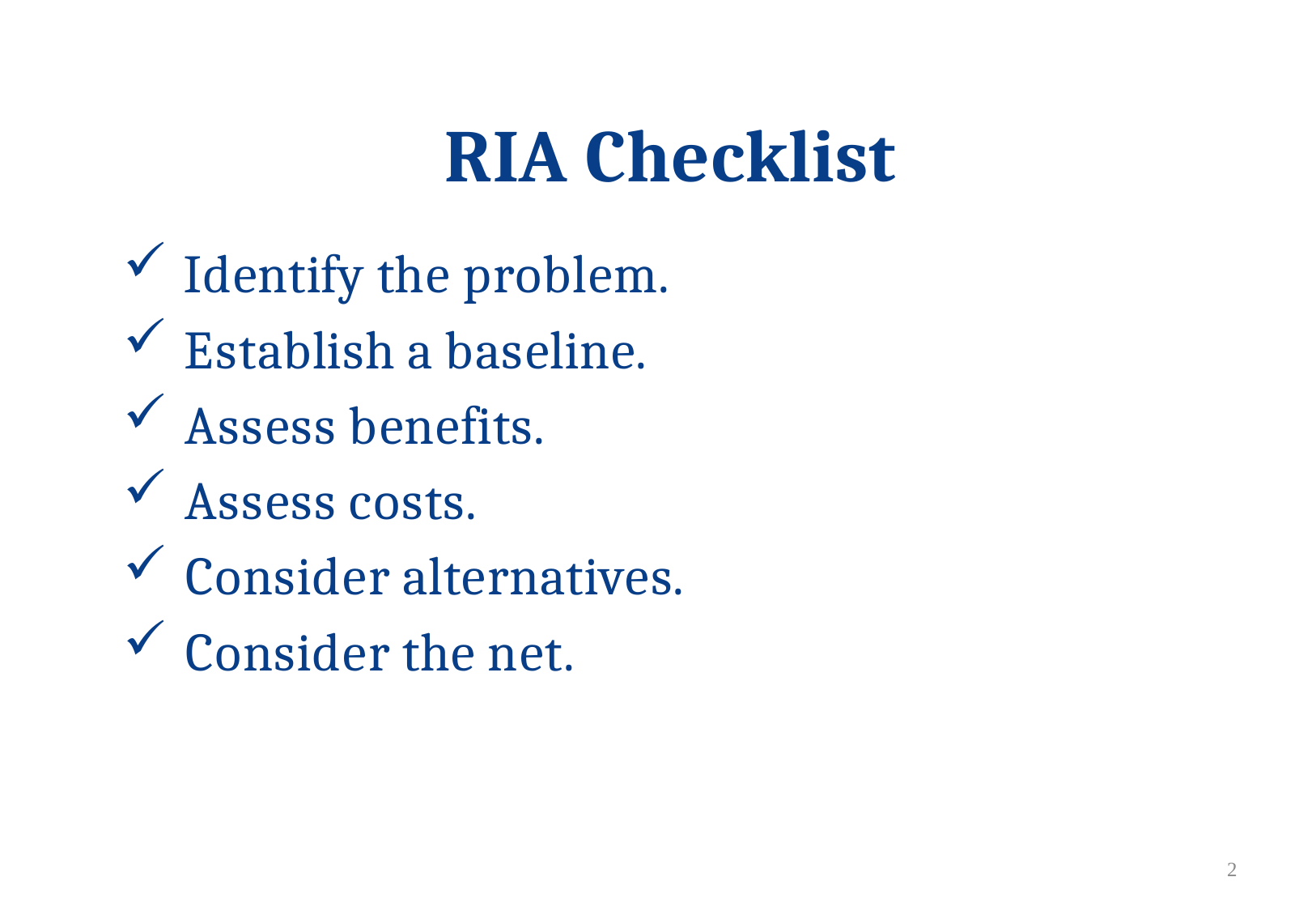

# RIA Checklist
Identify the problem.
Establish a baseline.
Assess benefits.
Assess costs.
Consider alternatives.
Consider the net.

2